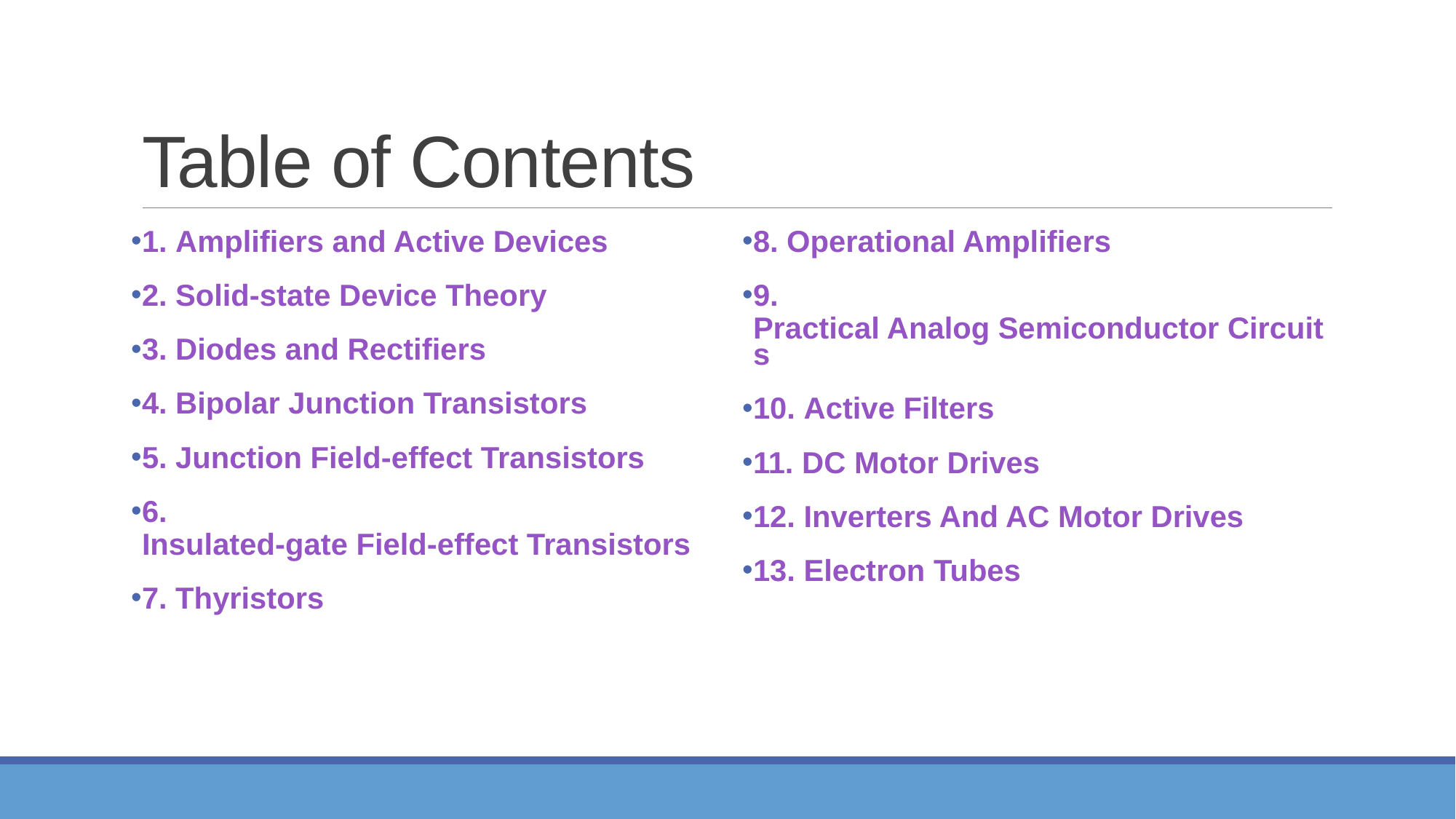

# Table of Contents
1. Amplifiers and Active Devices
2. Solid-state Device Theory
3. Diodes and Rectifiers
4. Bipolar Junction Transistors
5. Junction Field-effect Transistors
6. Insulated-gate Field-effect Transistors
7. Thyristors

8. Operational Amplifiers
9. Practical Analog Semiconductor Circuits
10. Active Filters
11. DC Motor Drives
12. Inverters And AC Motor Drives
13. Electron Tubes